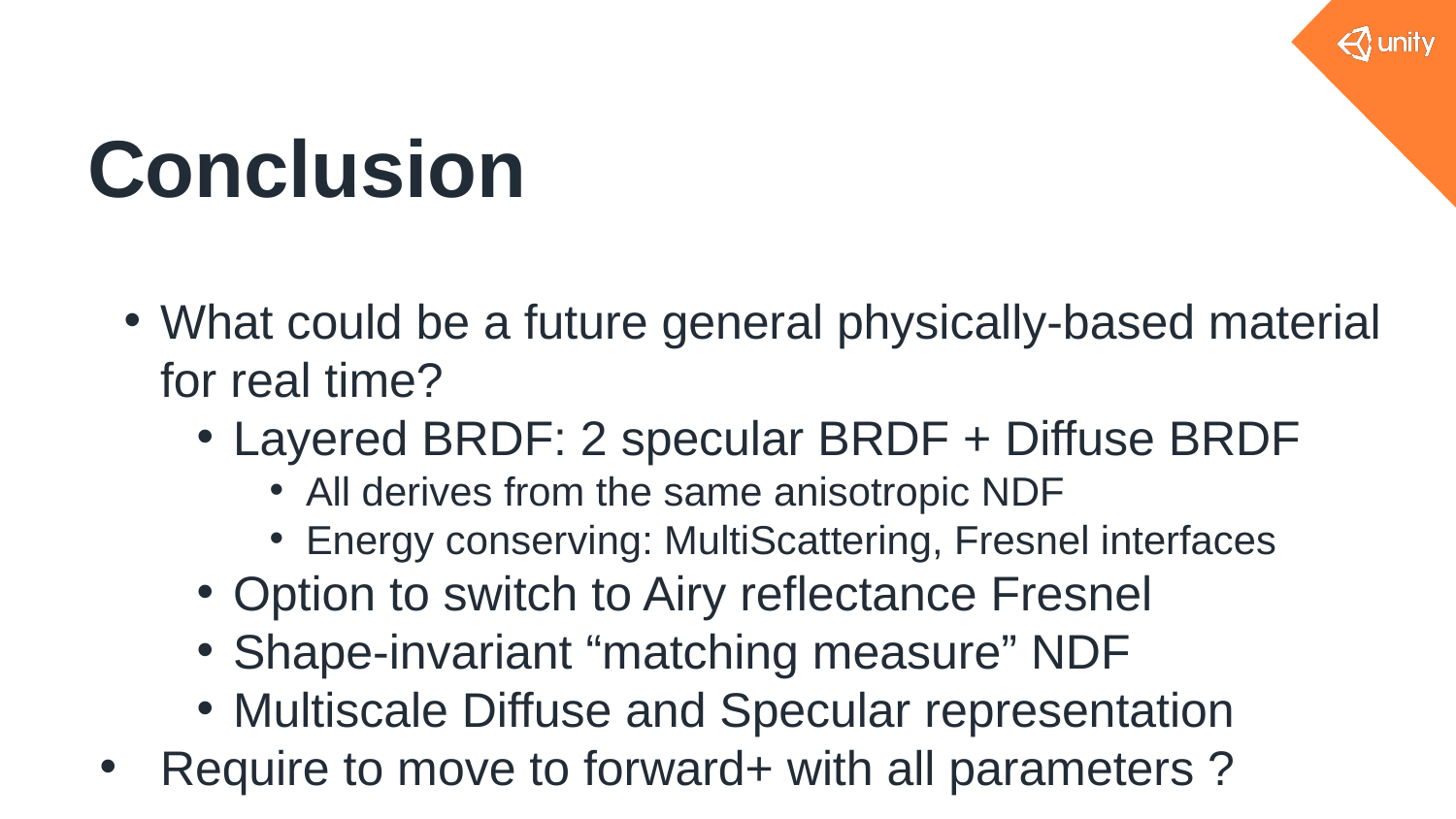

# Conclusion
What could be a future general physically-based material for real time?
Layered BRDF: 2 specular BRDF + Diffuse BRDF
All derives from the same anisotropic NDF
Energy conserving: MultiScattering, Fresnel interfaces
Option to switch to Airy reflectance Fresnel
Shape-invariant “matching measure” NDF
Multiscale Diffuse and Specular representation
Require to move to forward+ with all parameters ?